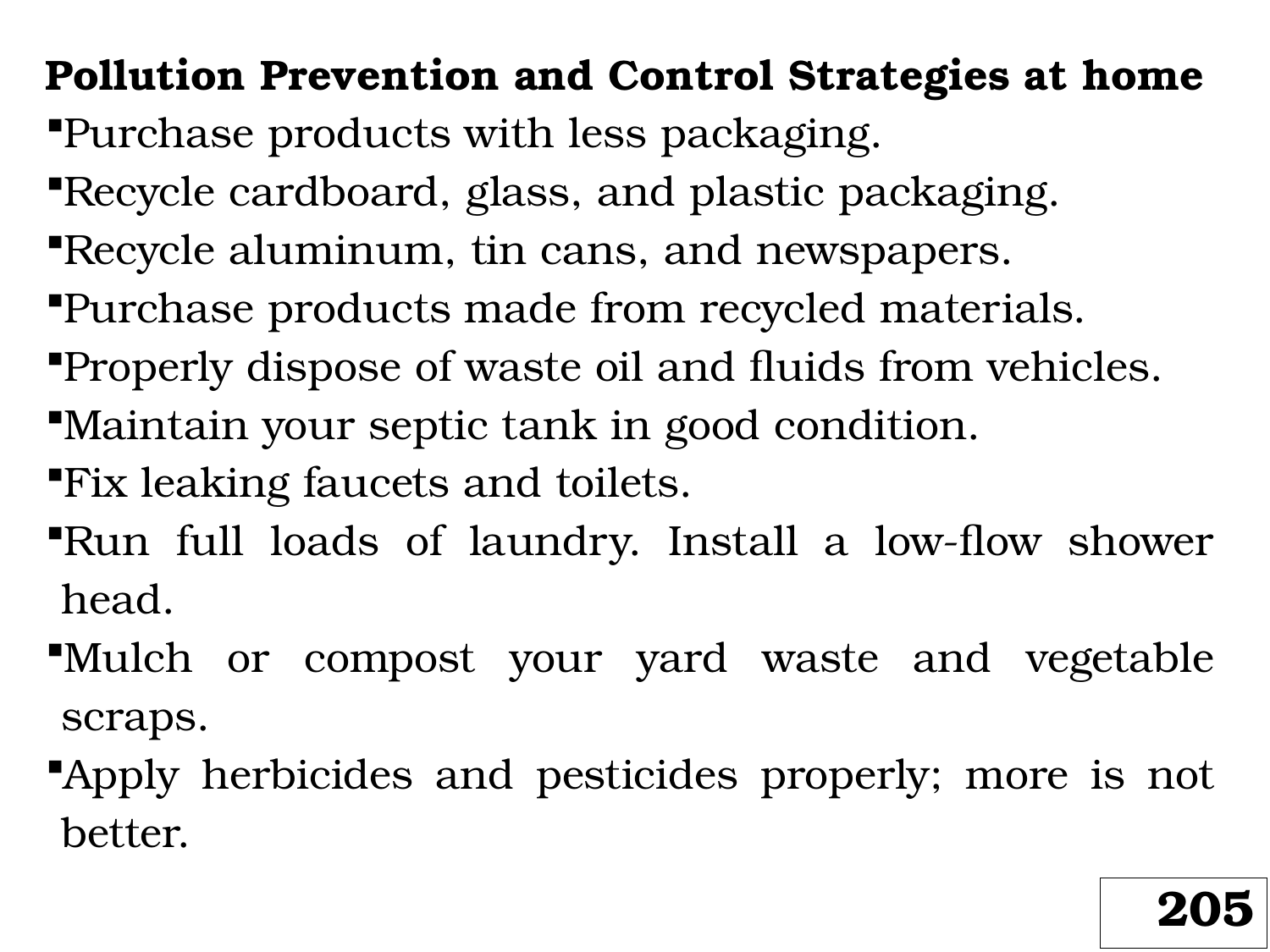

Pollution Prevention and Control Strategies at home
Purchase products with less packaging.
Recycle cardboard, glass, and plastic packaging.
Recycle aluminum, tin cans, and newspapers.
Purchase products made from recycled materials.
Properly dispose of waste oil and fluids from vehicles.
Maintain your septic tank in good condition.
Fix leaking faucets and toilets.
Run full loads of laundry. Install a low-flow shower head.
Mulch or compost your yard waste and vegetable scraps.
Apply herbicides and pesticides properly; more is not better.

205